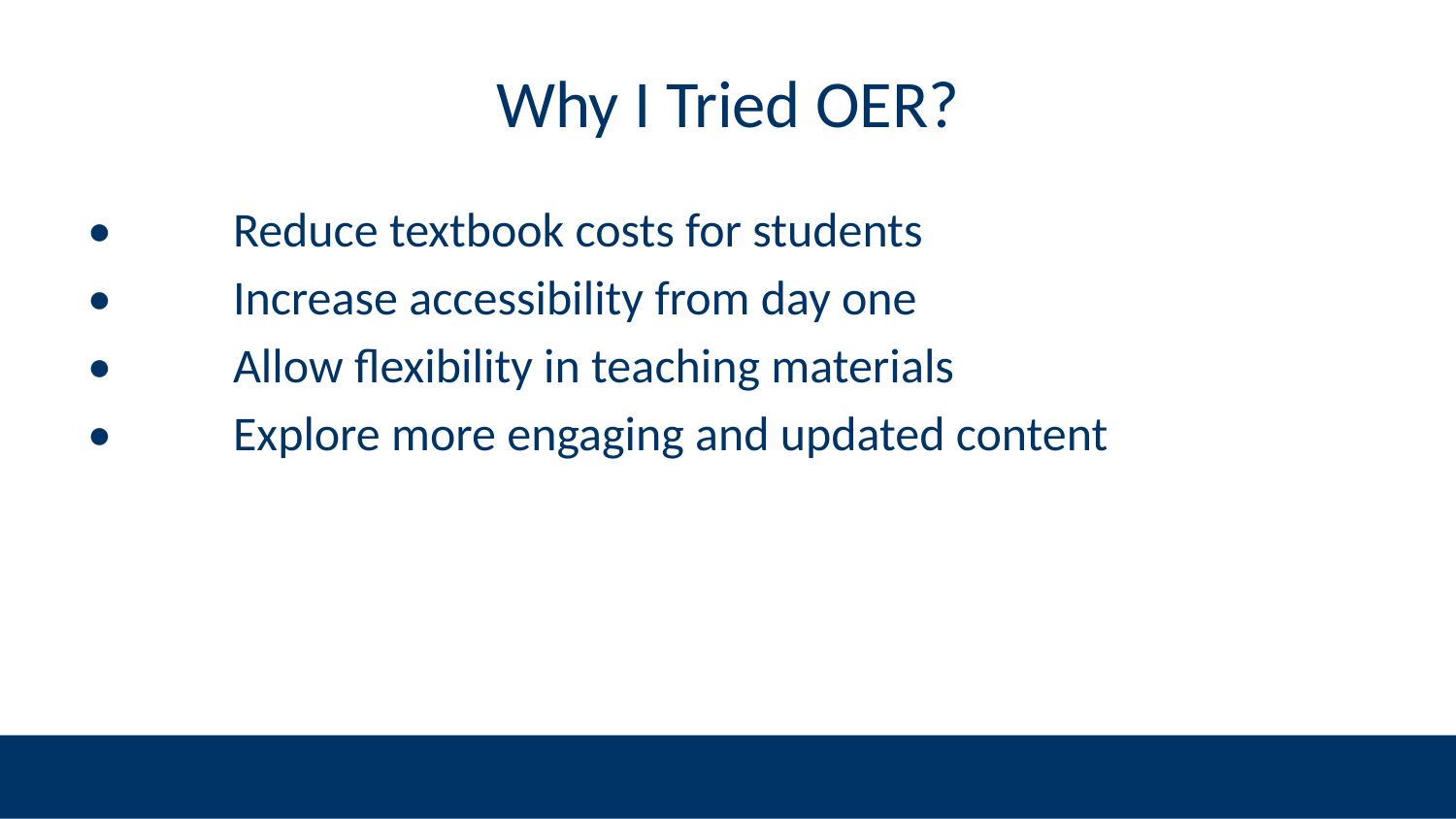

# Why I Tried OER?
•	Reduce textbook costs for students
•	Increase accessibility from day one
•	Allow flexibility in teaching materials
•	Explore more engaging and updated content